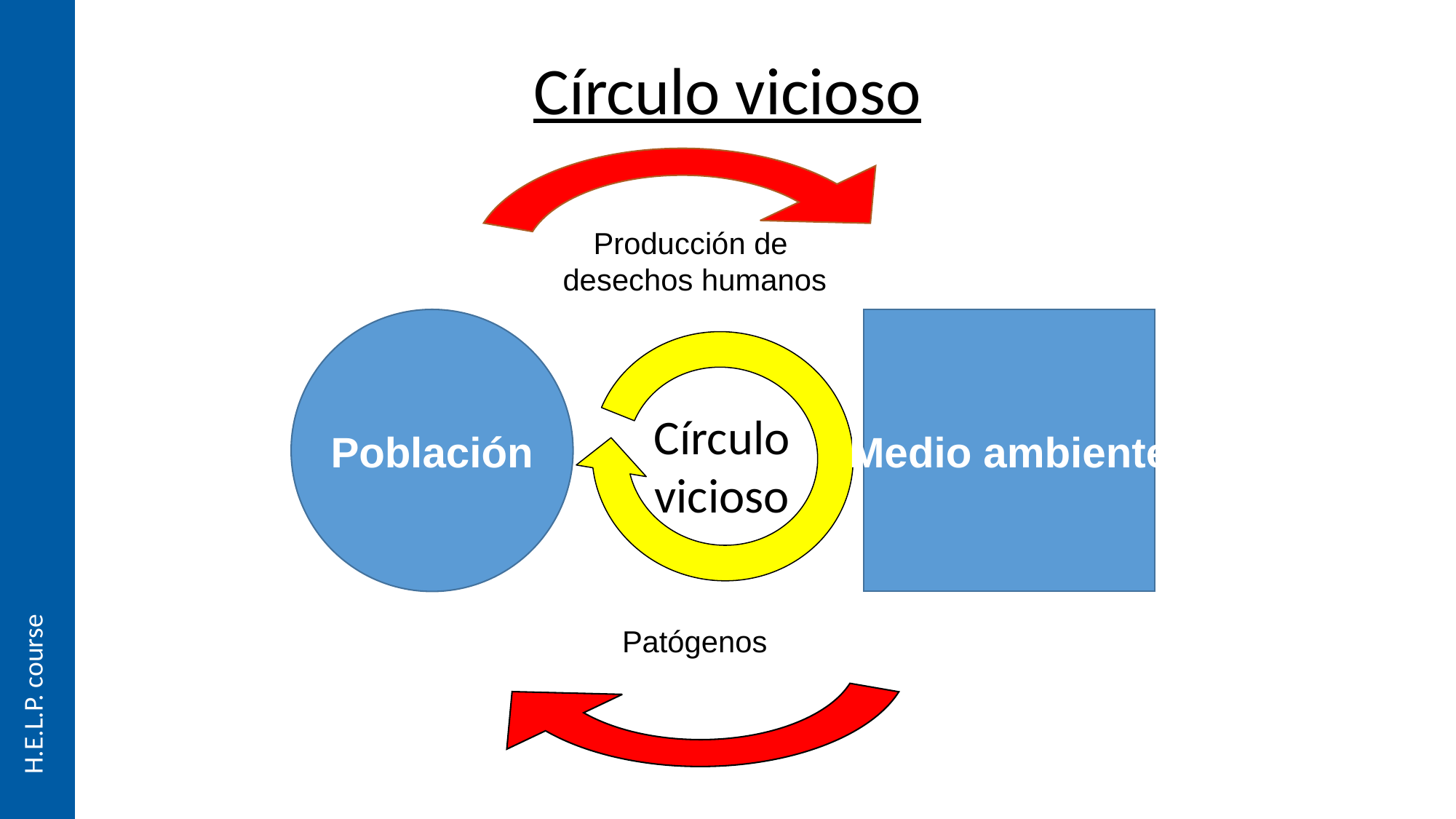

# Círculo vicioso

Producción de
desechos humanos
Población
Medio ambiente

Círculo vicioso

Patógenos